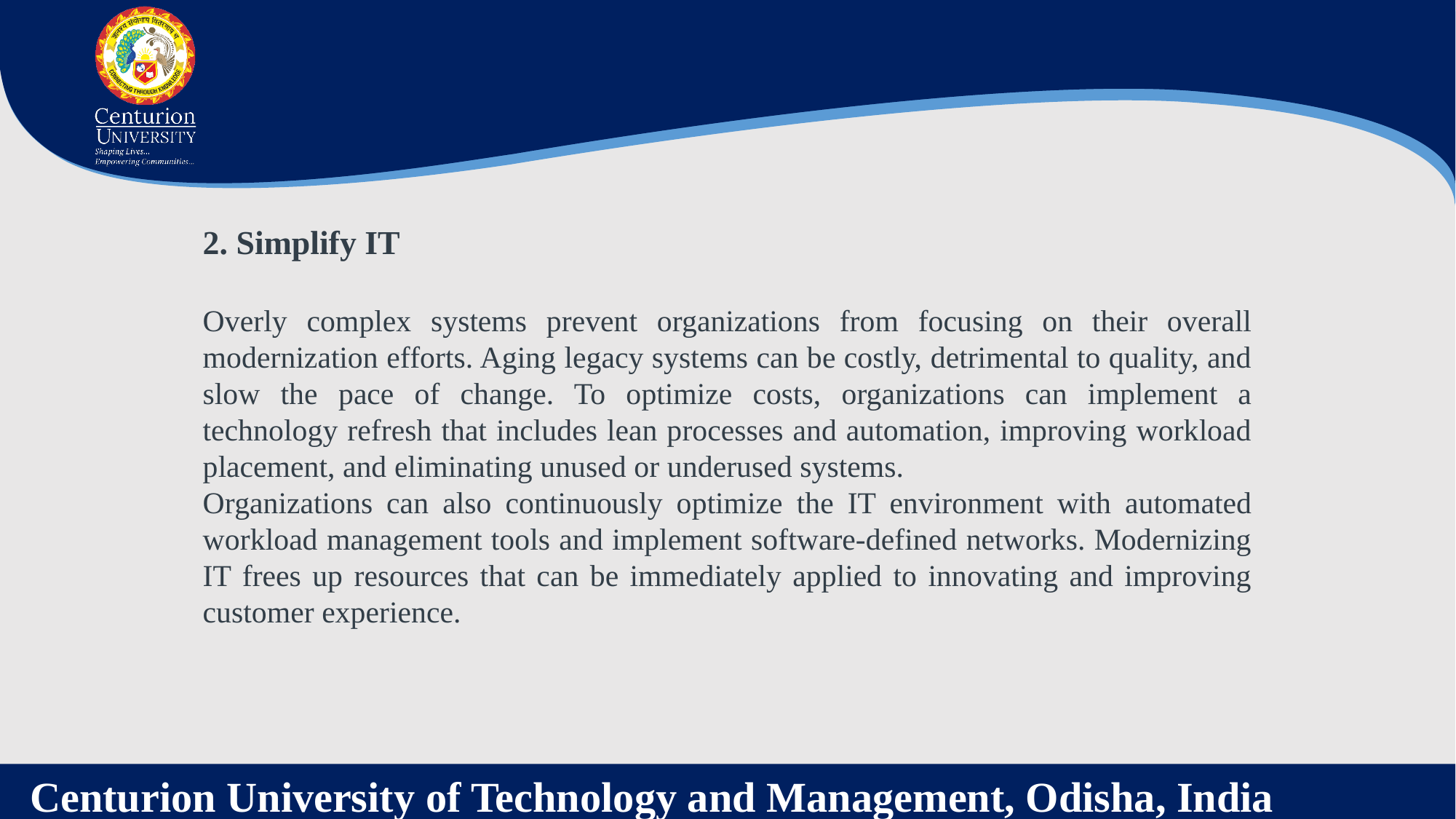

2. Simplify IT

Overly complex systems prevent organizations from focusing on their overall modernization efforts. Aging legacy systems can be costly, detrimental to quality, and slow the pace of change. To optimize costs, organizations can implement a technology refresh that includes lean processes and automation, improving workload placement, and eliminating unused or underused systems.
Organizations can also continuously optimize the IT environment with automated workload management tools and implement software-defined networks. Modernizing IT frees up resources that can be immediately applied to innovating and improving customer experience.